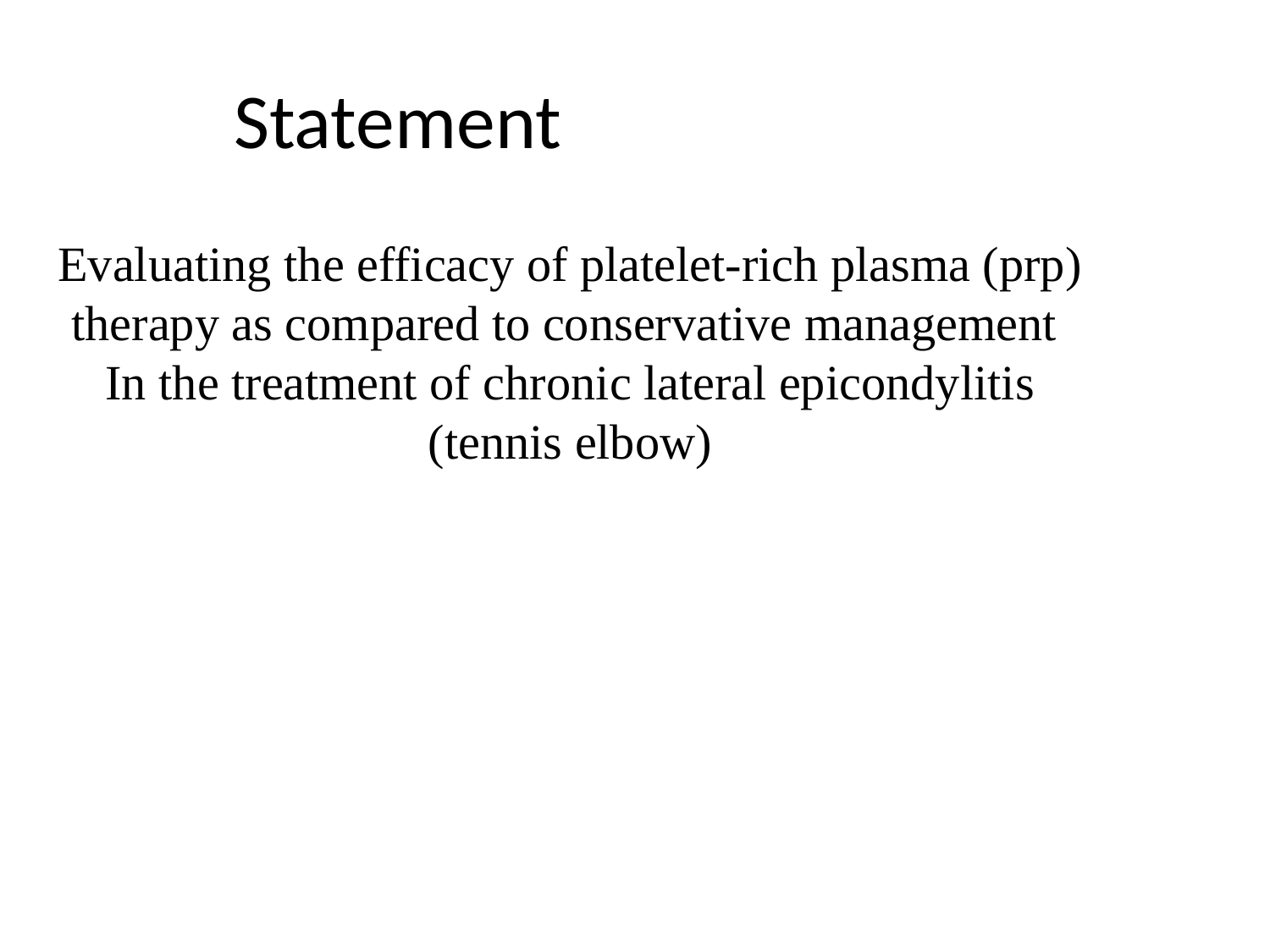

Statement
Evaluating the efficacy of platelet-rich plasma (prp) therapy as compared to conservative management
In the treatment of chronic lateral epicondylitis (tennis elbow)